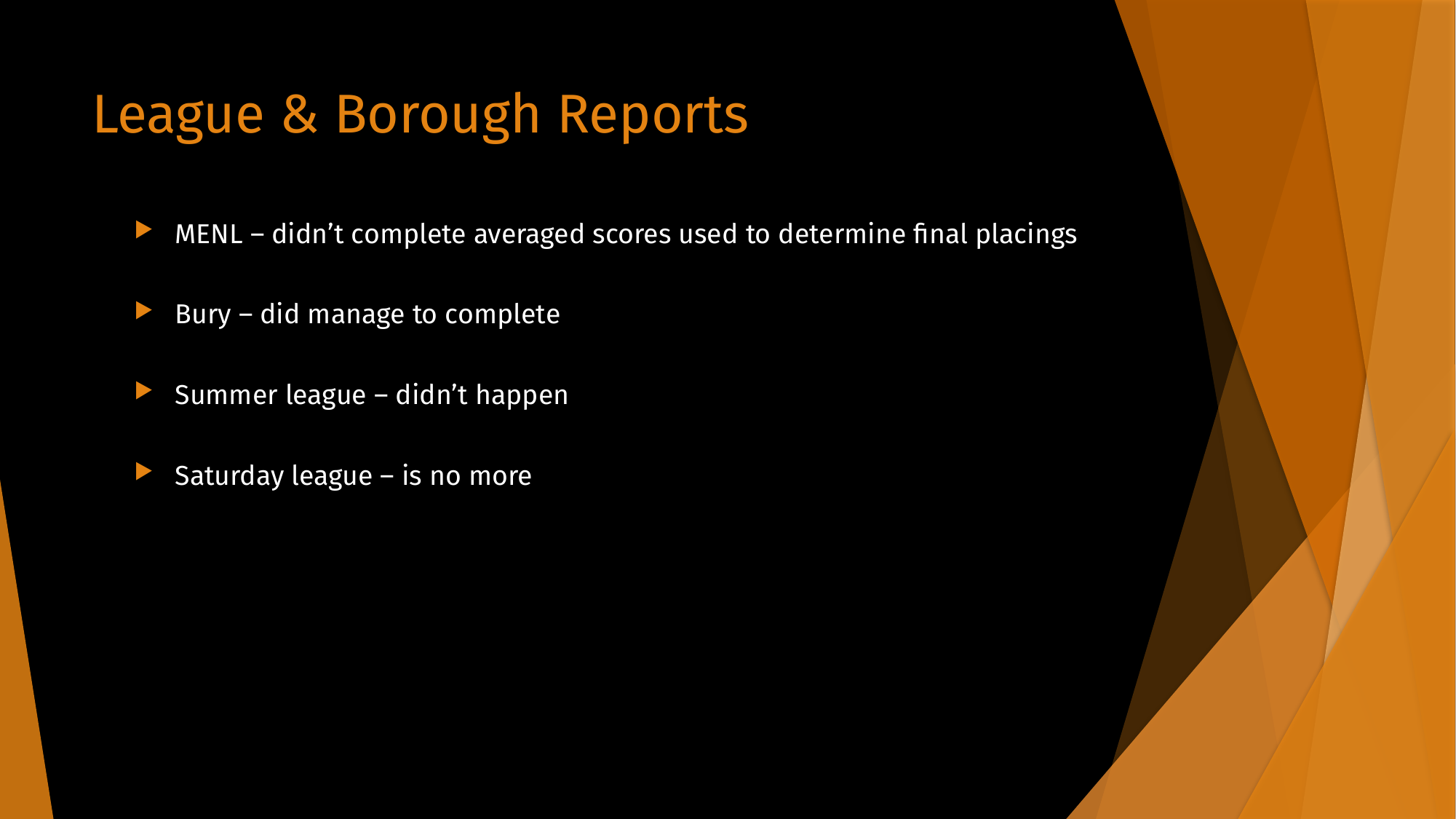

# League & Borough Reports
MENL – didn’t complete averaged scores used to determine final placings
Bury – did manage to complete
Summer league – didn’t happen
Saturday league – is no more